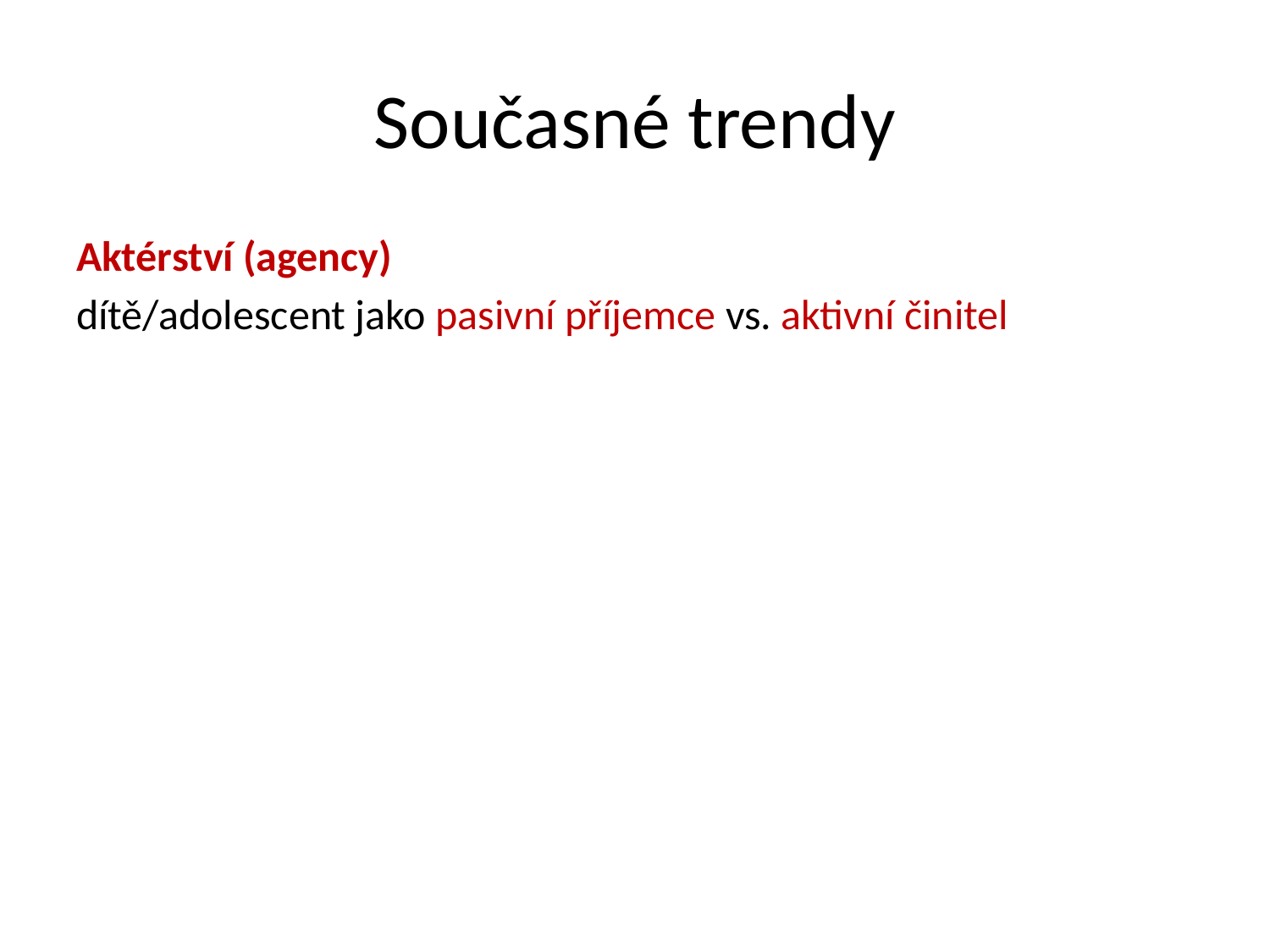

# Současné trendy
Aktérství (agency)
dítě/adolescent jako pasivní příjemce vs. aktivní činitel